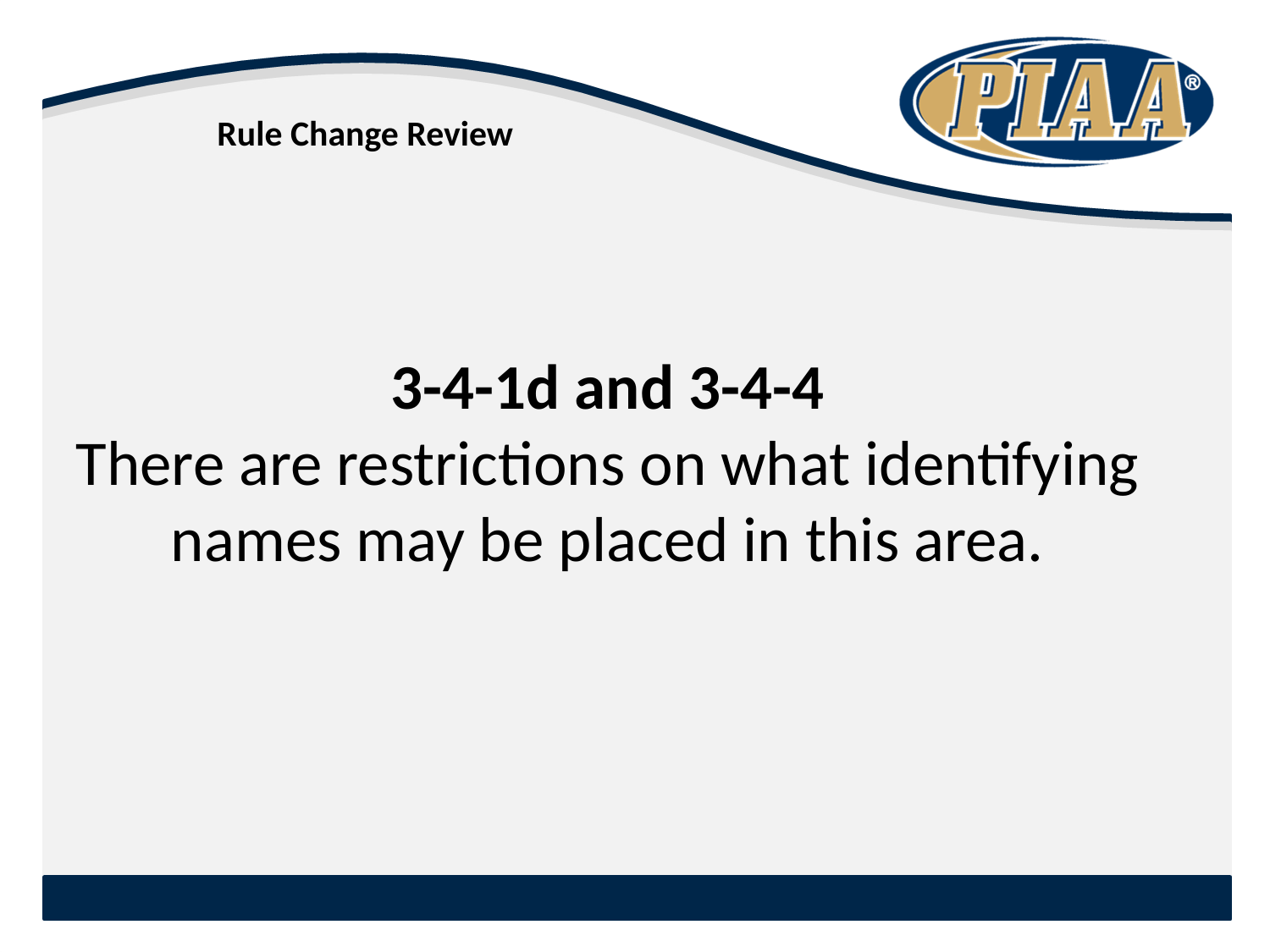

# Rule Change Review
3-4-1d and 3-4-4
There are restrictions on what identifying names may be placed in this area.